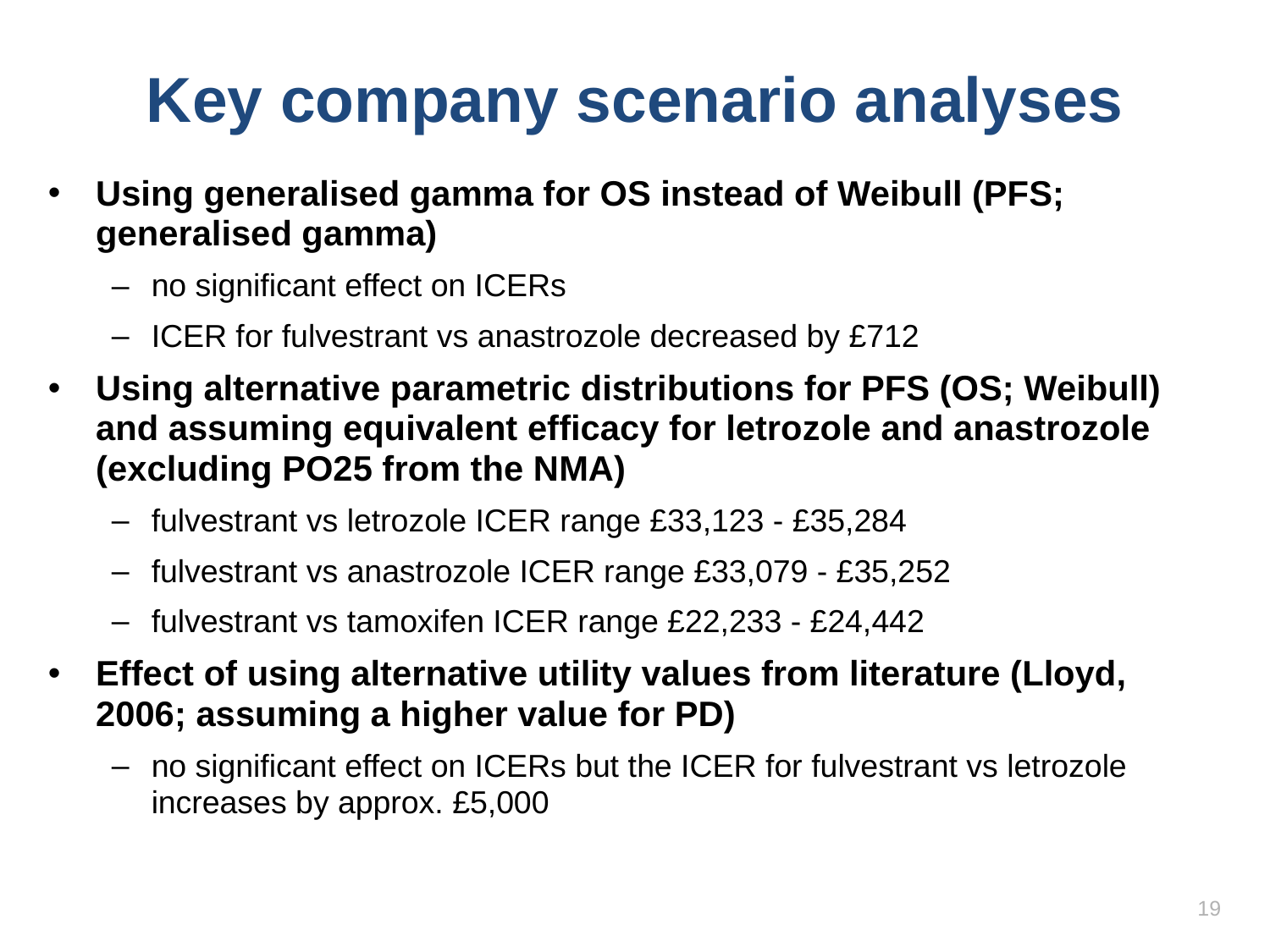

# Key company scenario analyses
Using generalised gamma for OS instead of Weibull (PFS; generalised gamma)
no significant effect on ICERs
ICER for fulvestrant vs anastrozole decreased by £712
Using alternative parametric distributions for PFS (OS; Weibull) and assuming equivalent efficacy for letrozole and anastrozole (excluding PO25 from the NMA)
fulvestrant vs letrozole ICER range £33,123 - £35,284
fulvestrant vs anastrozole ICER range £33,079 - £35,252
fulvestrant vs tamoxifen ICER range £22,233 - £24,442
Effect of using alternative utility values from literature (Lloyd, 2006; assuming a higher value for PD)
no significant effect on ICERs but the ICER for fulvestrant vs letrozole increases by approx. £5,000

19